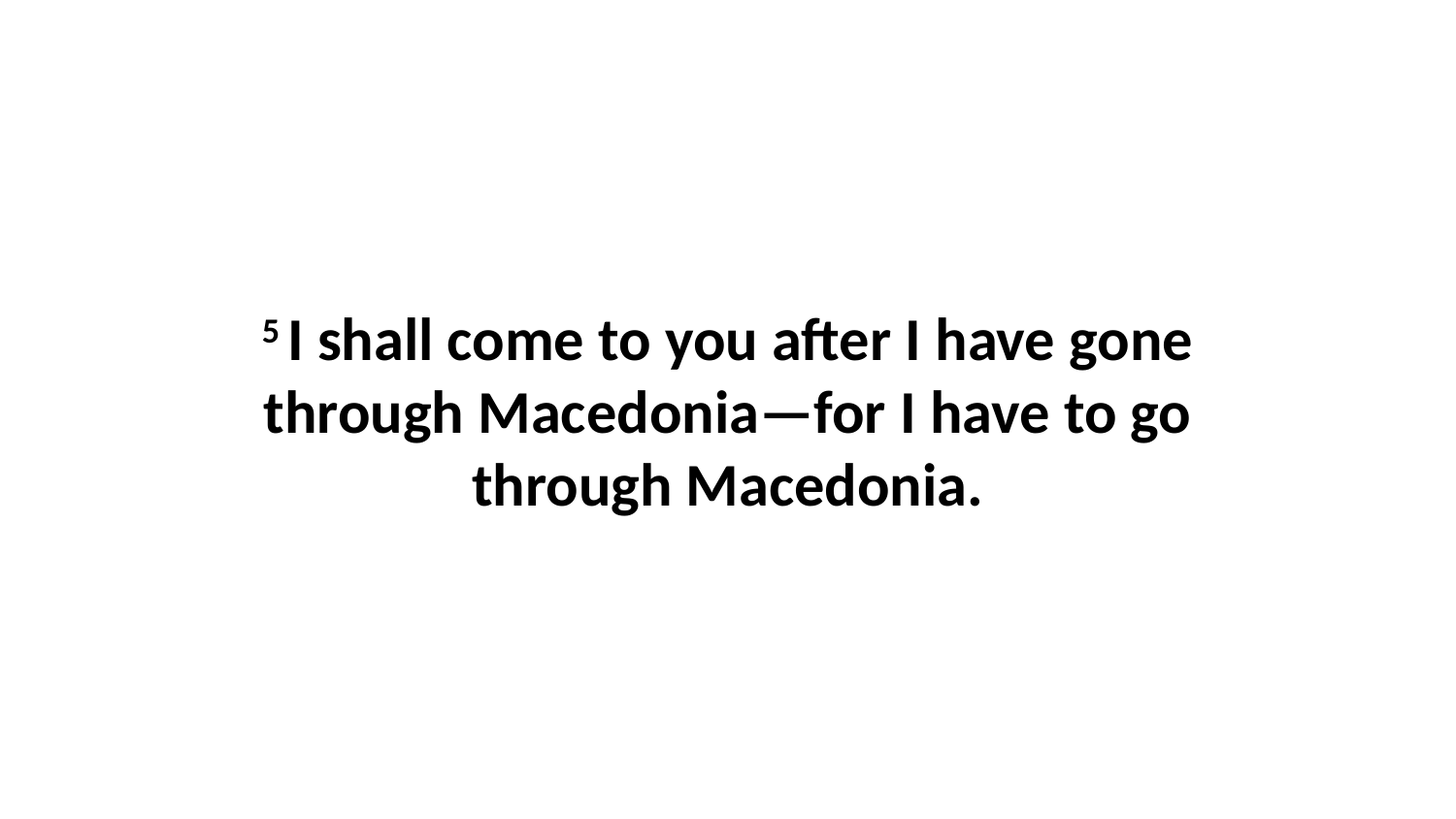

5 I shall come to you after I have gone through Macedonia—for I have to go through Macedonia.